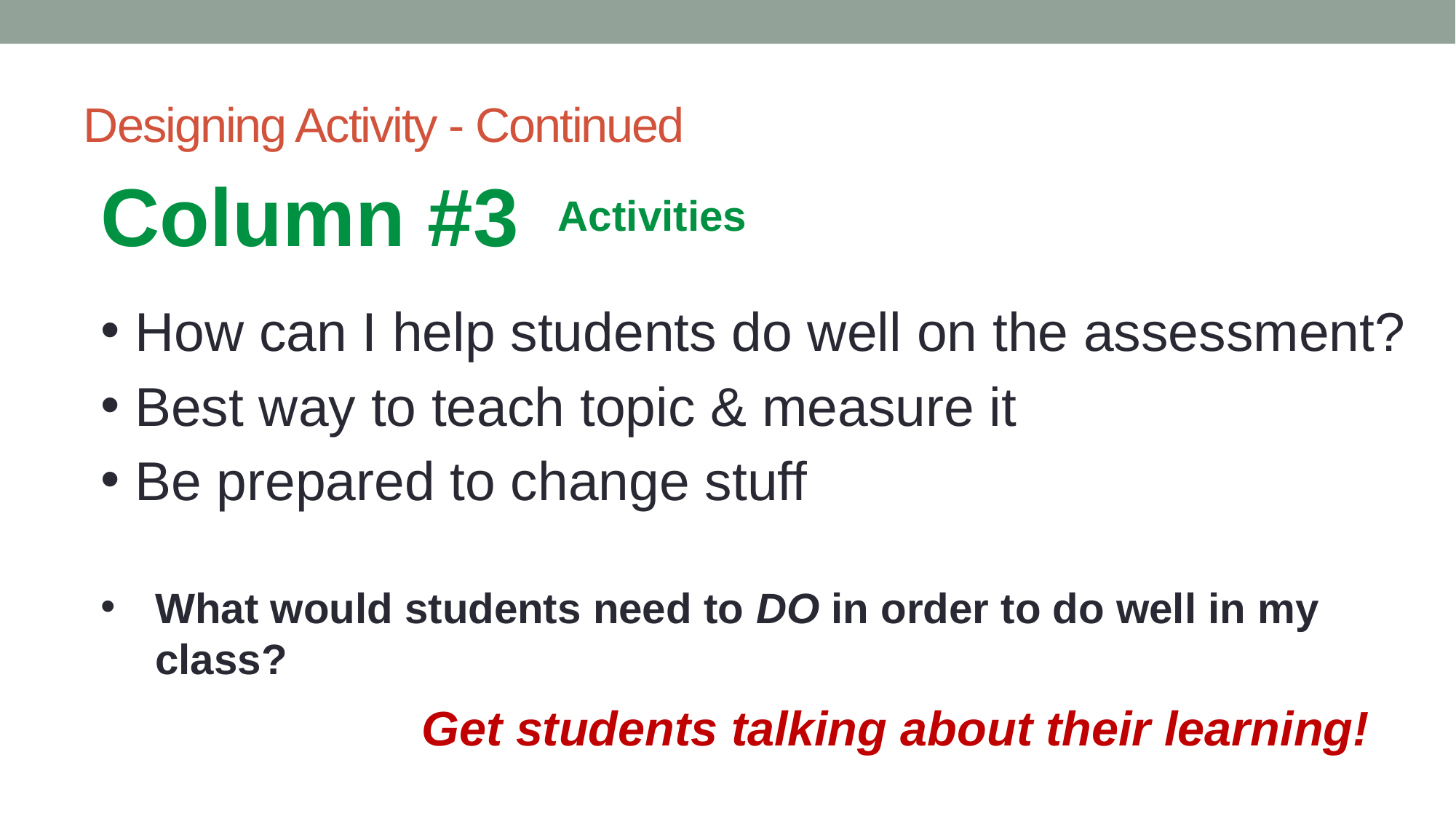

# Designing Activity - Continued
Column #3
Activities
How can I help students do well on the assessment?
Best way to teach topic & measure it
Be prepared to change stuff

What would students need to DO in order to do well in my class?
Get students talking about their learning!